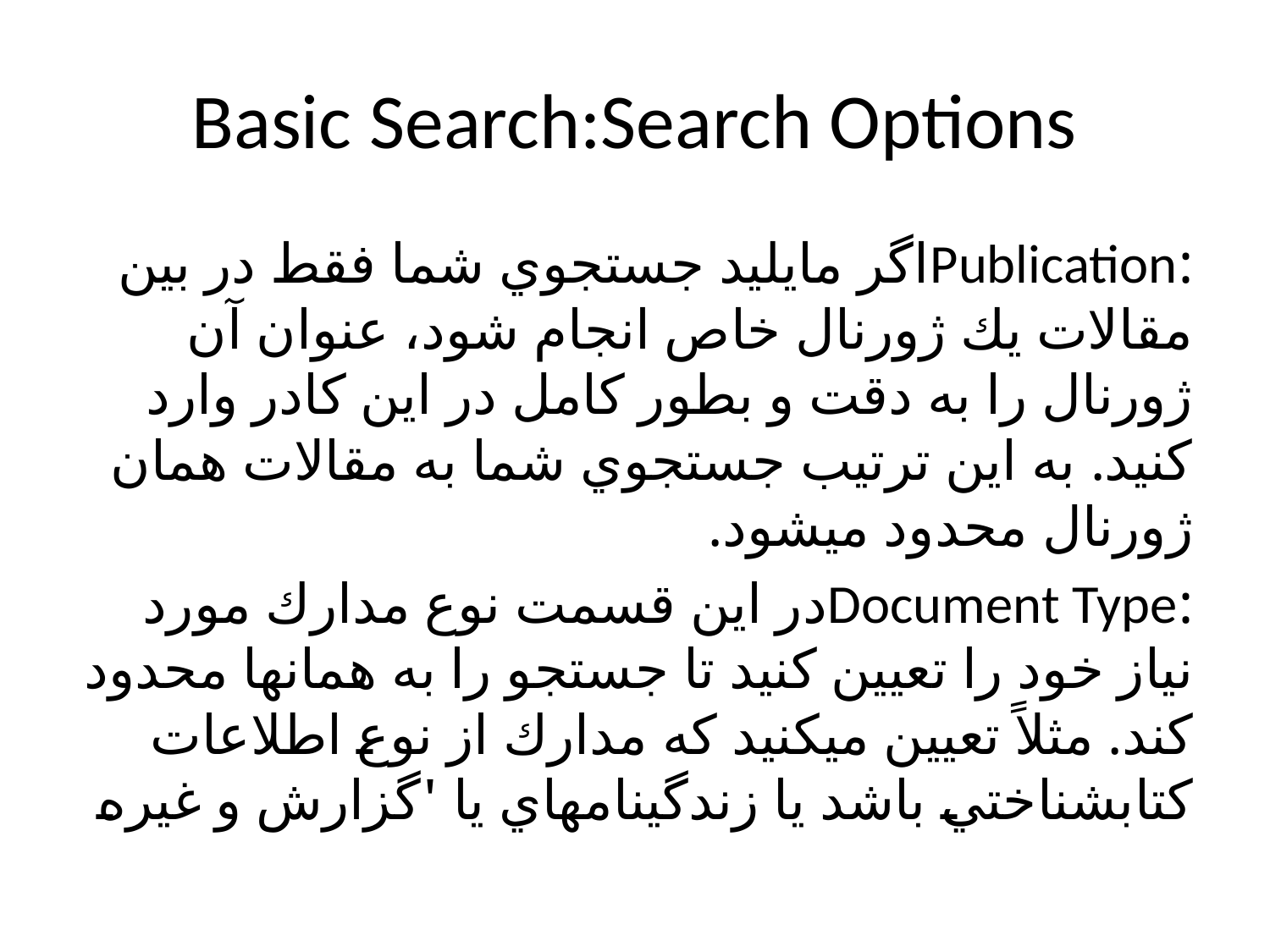

# Basic Search:Search Options
:Publicationاگر مايليد جستجوي شما فقط در بين مقالات يك ژورنال خاص انجام شود، عنوان آن ژورنال را به دقت و بطور كامل در اين كادر وارد كنيد. به اين ترتيب جستجوي شما به مقالات همان ژورنال محدود ميشود.
:Document Typeدر اين قسمت نوع مدارك مورد نياز خود را تعيين كنيد تا جستجو را به همانها محدود كند. مثلاً تعيين ميكنيد كه مدارك از نوع اطلاعات كتابشناختي باشد يا زندگينامهاي يا 'گزارش و غيره